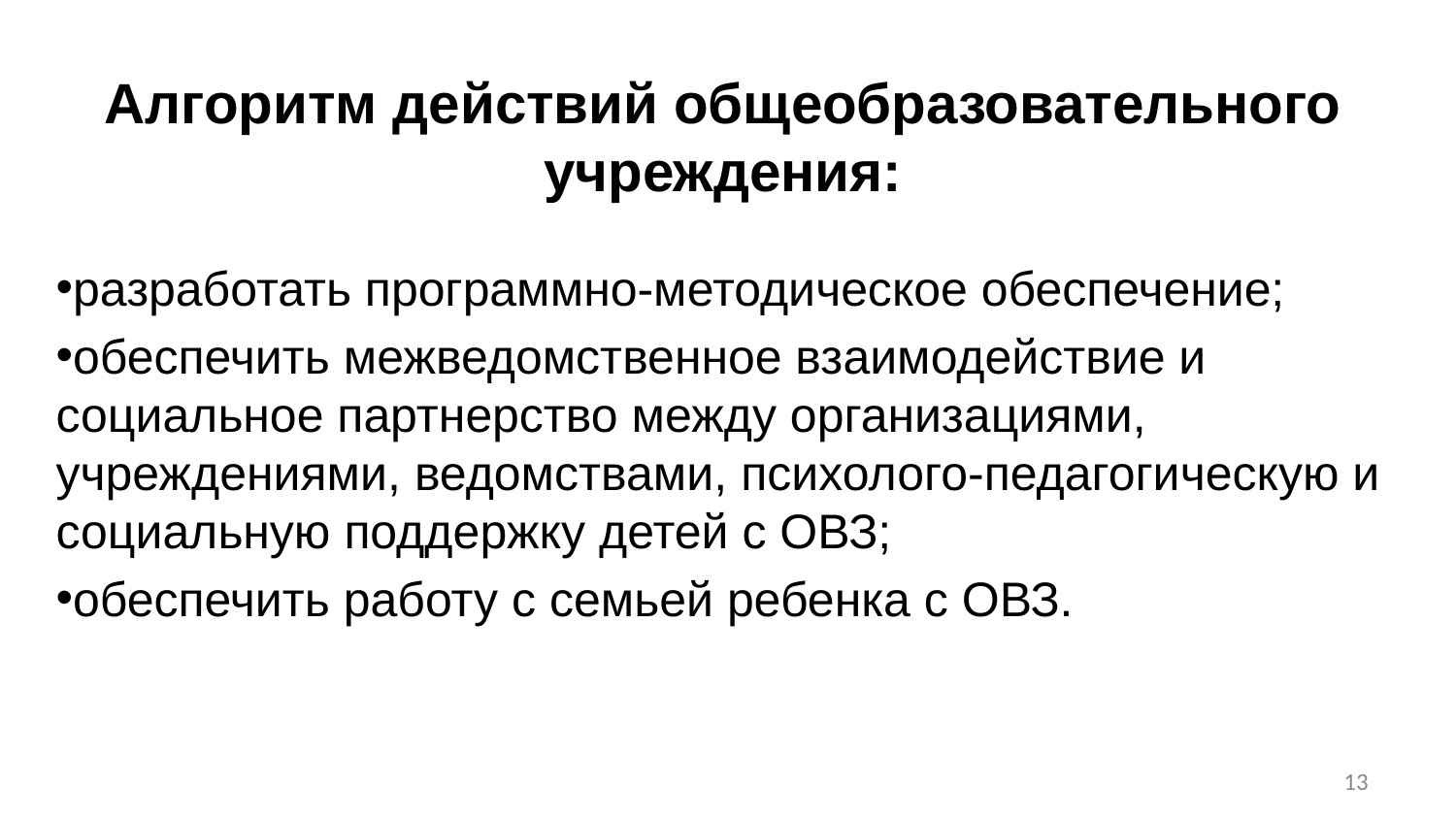

Алгоритм действий общеобразовательного учреждения:

разработать программно-методическое обеспечение;
обеспечить межведомственное взаимодействие и социальное партнерство между организациями, учреждениями, ведомствами, психолого-педагогическую и социальную поддержку детей с ОВЗ;
обеспечить работу с семьей ребенка с ОВЗ.
13